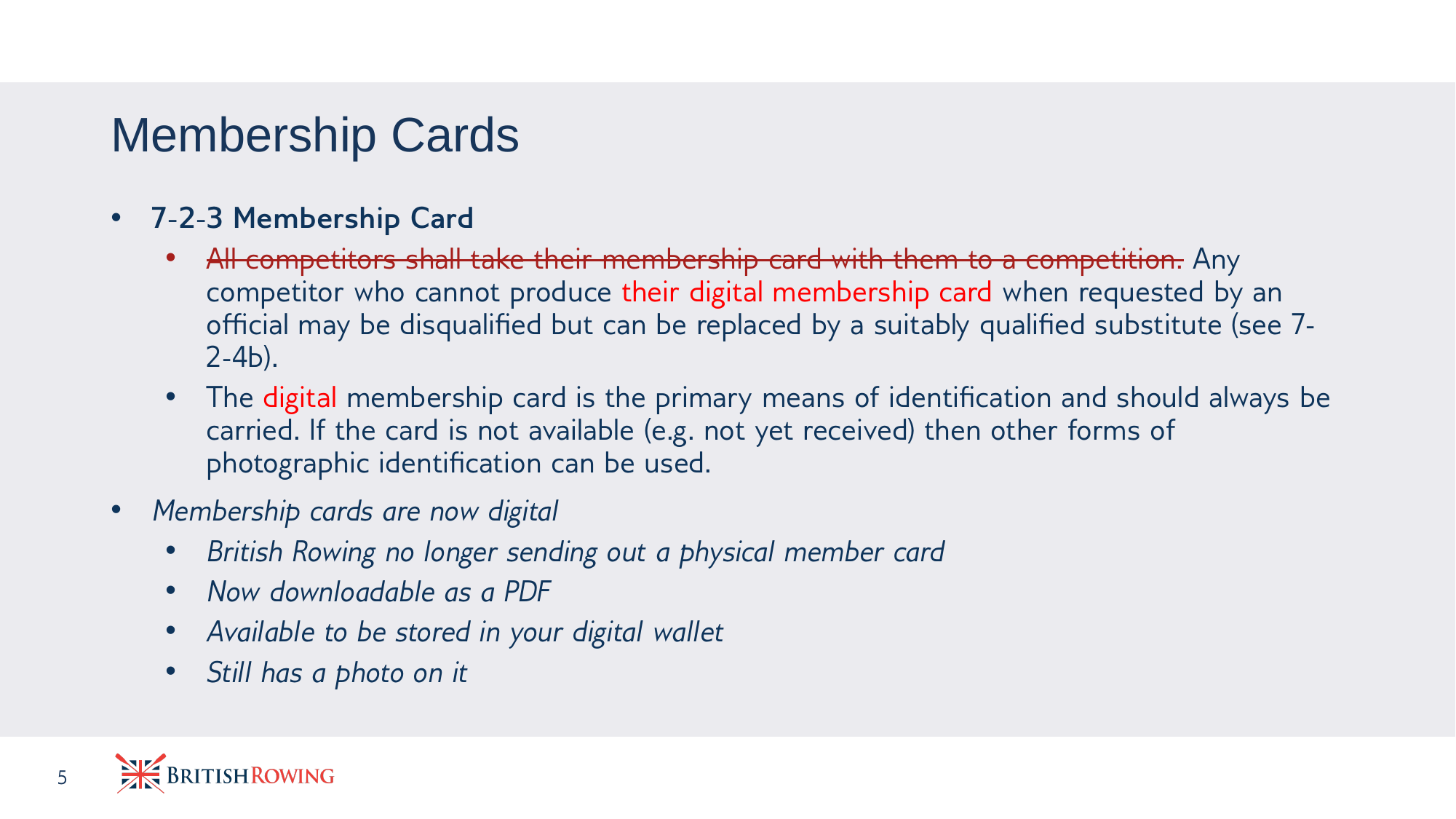

# Membership Cards
7-2-3 Membership Card
All competitors shall take their membership card with them to a competition. Any competitor who cannot produce their digital membership card when requested by an official may be disqualified but can be replaced by a suitably qualified substitute (see 7-2-4b).
The digital membership card is the primary means of identification and should always be carried. If the card is not available (e.g. not yet received) then other forms of photographic identification can be used.
Membership cards are now digital
British Rowing no longer sending out a physical member card
Now downloadable as a PDF
Available to be stored in your digital wallet
Still has a photo on it